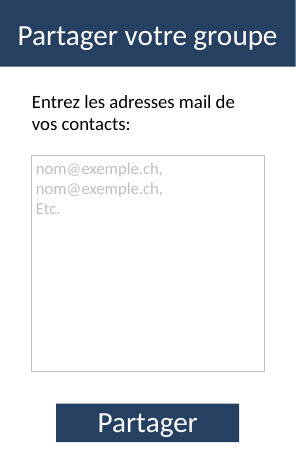

# Partager votre groupe

Entrez les adresses mail de vos contacts:

nom@exemple.ch, nom@exemple.ch,
Etc.

Partager